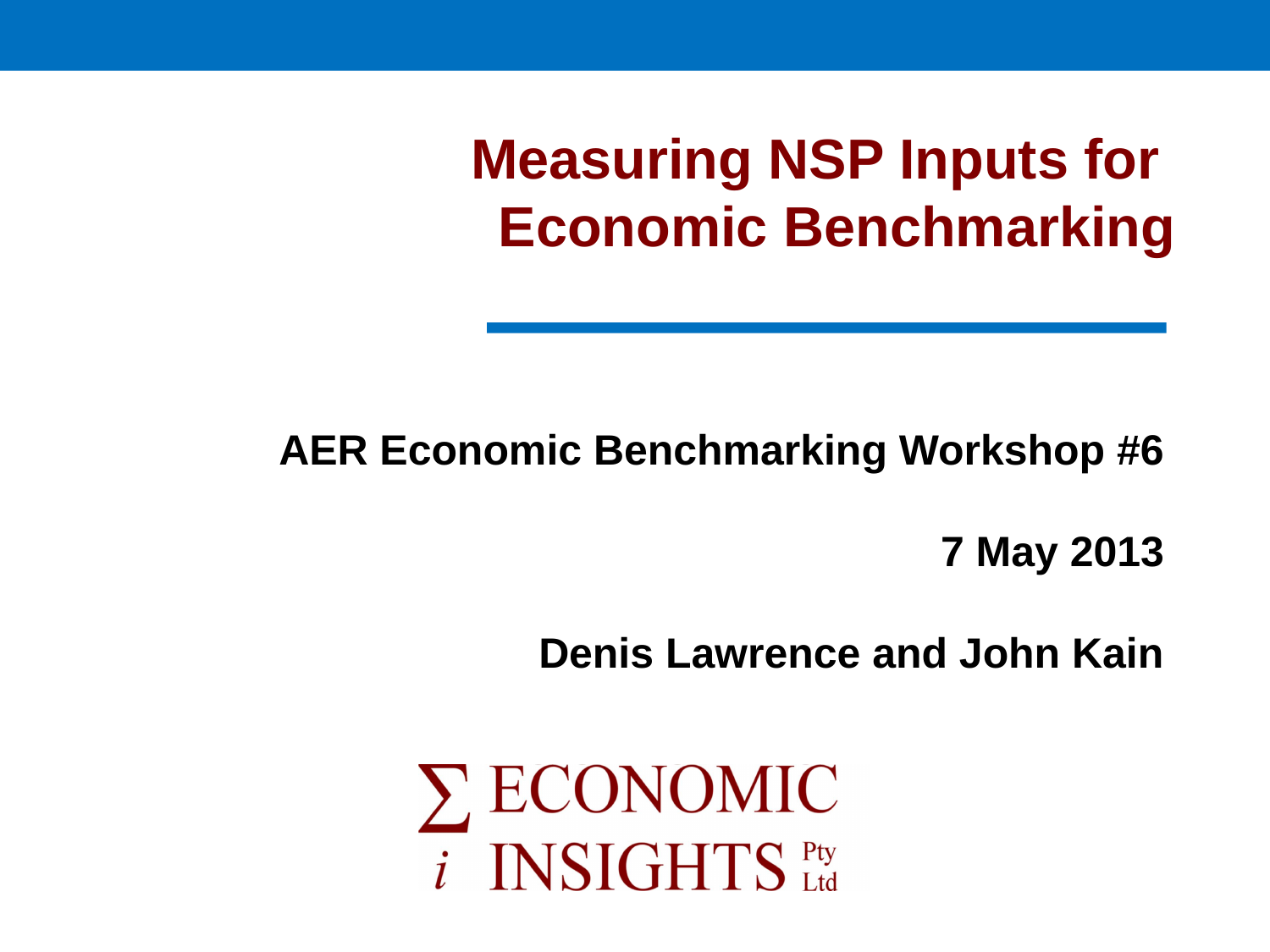

# Measuring NSP Inputs for Economic Benchmarking

AER Economic Benchmarking Workshop #6

7 May 2013

Denis Lawrence and John Kain